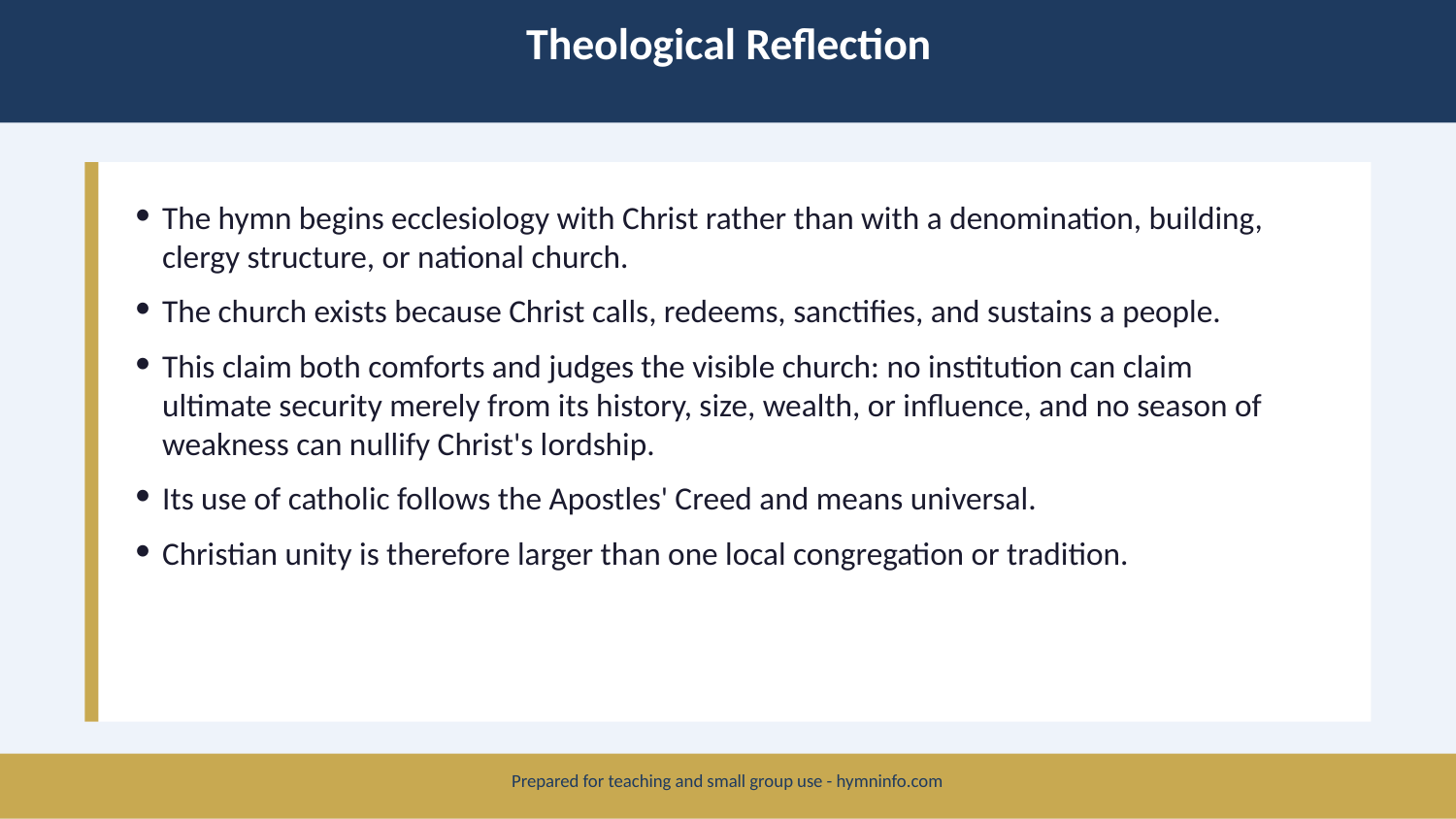

Theological Reflection

The hymn begins ecclesiology with Christ rather than with a denomination, building, clergy structure, or national church.
The church exists because Christ calls, redeems, sanctifies, and sustains a people.
This claim both comforts and judges the visible church: no institution can claim ultimate security merely from its history, size, wealth, or influence, and no season of weakness can nullify Christ's lordship.
Its use of catholic follows the Apostles' Creed and means universal.
Christian unity is therefore larger than one local congregation or tradition.

Prepared for teaching and small group use - hymninfo.com